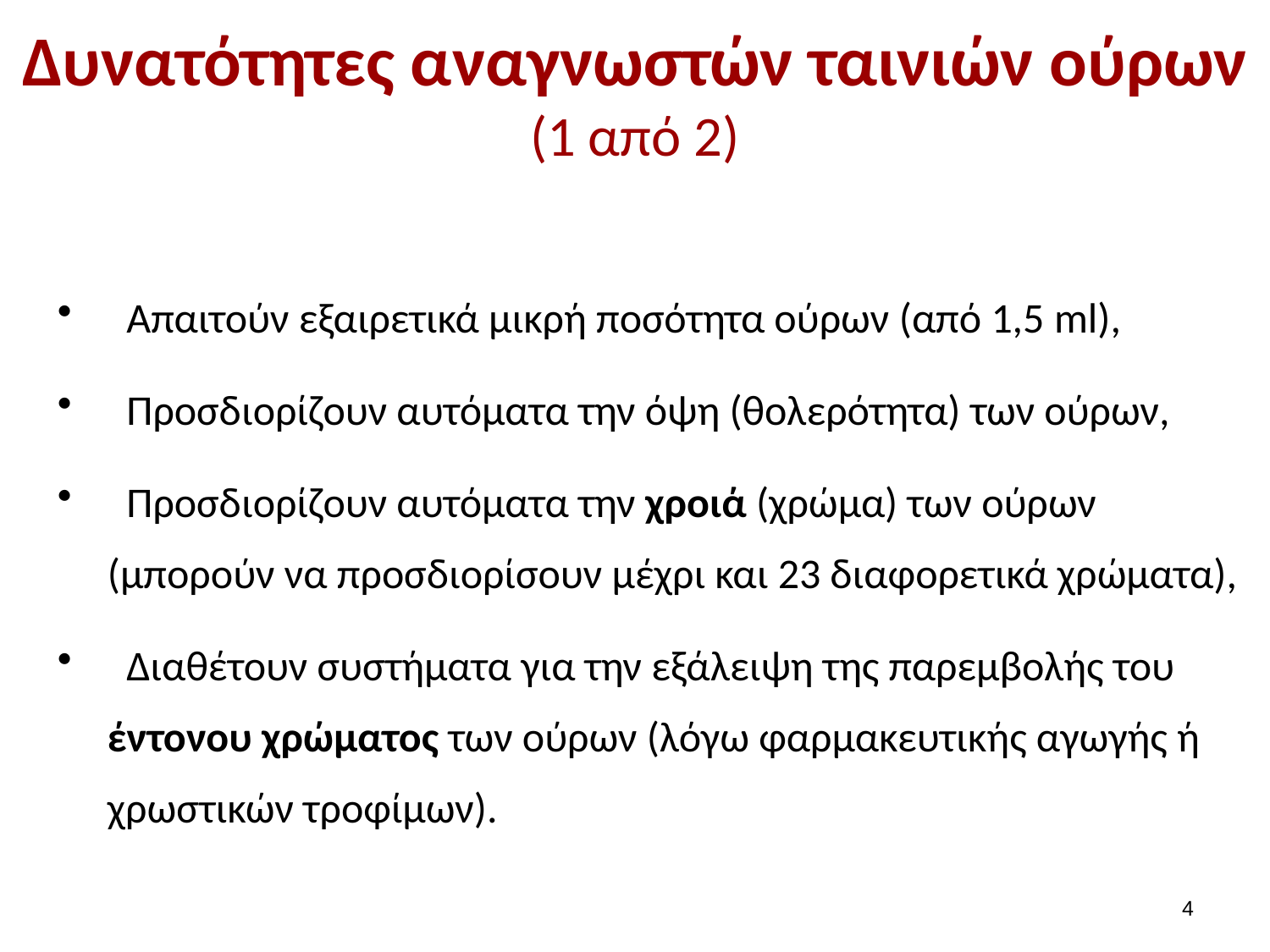

# Δυνατότητες αναγνωστών ταινιών ούρων (1 από 2)
  Απαιτούν εξαιρετικά μικρή ποσότητα ούρων (από 1,5 ml),
  Προσδιορίζουν αυτόματα την όψη (θολερότητα) των ούρων,
  Προσδιορίζουν αυτόματα την χροιά (χρώμα) των ούρων (μπορούν να προσδιορίσουν μέχρι και 23 διαφορετικά χρώματα),
  Διαθέτουν συστήματα για την εξάλειψη της παρεμβολής του έντονου χρώματος των ούρων (λόγω φαρμακευτικής αγωγής ή χρωστικών τροφίμων).
4